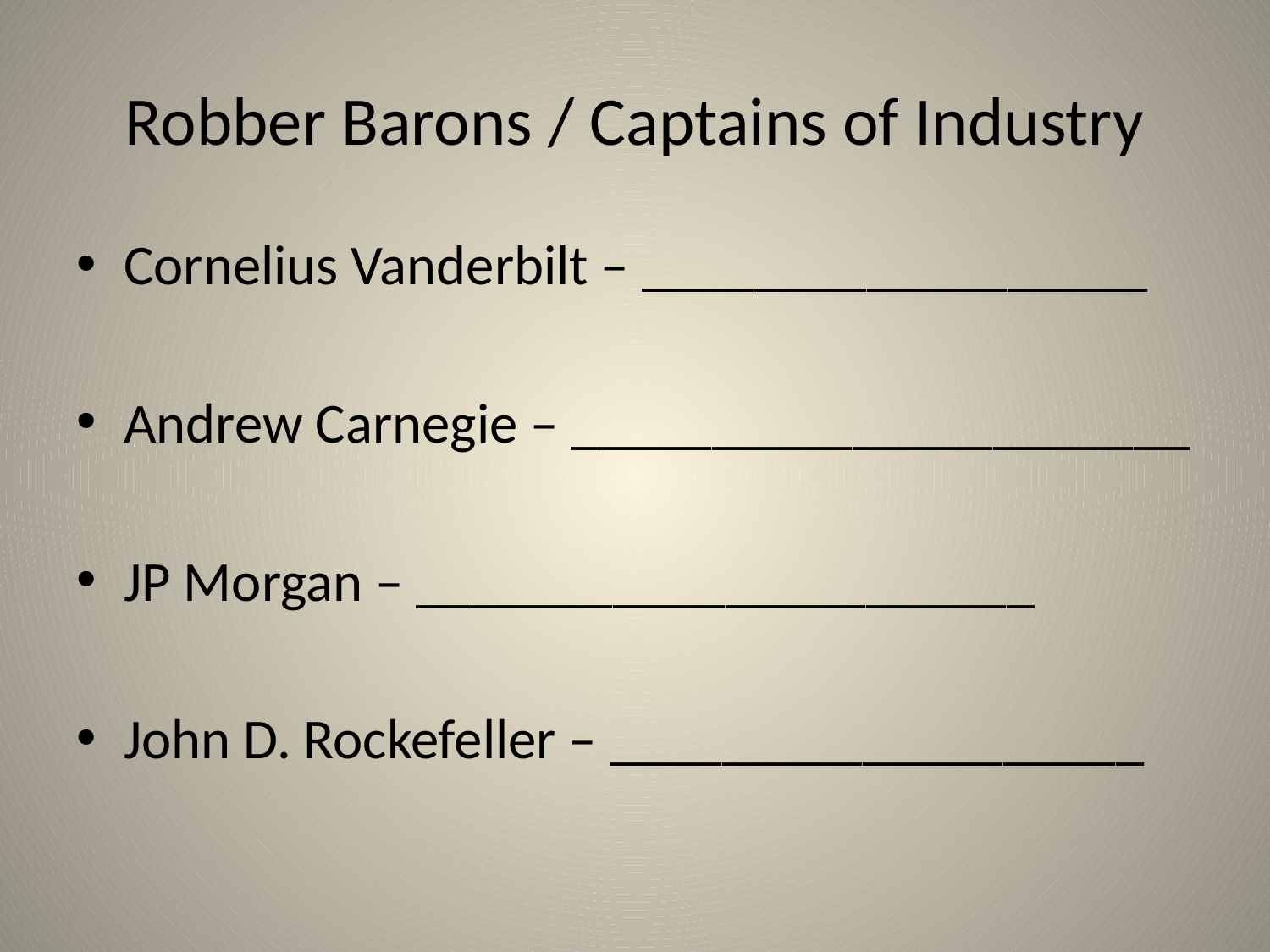

# Robber Barons / Captains of Industry
Cornelius Vanderbilt – __________________

Andrew Carnegie – ______________________

JP Morgan – ______________________

John D. Rockefeller – ___________________